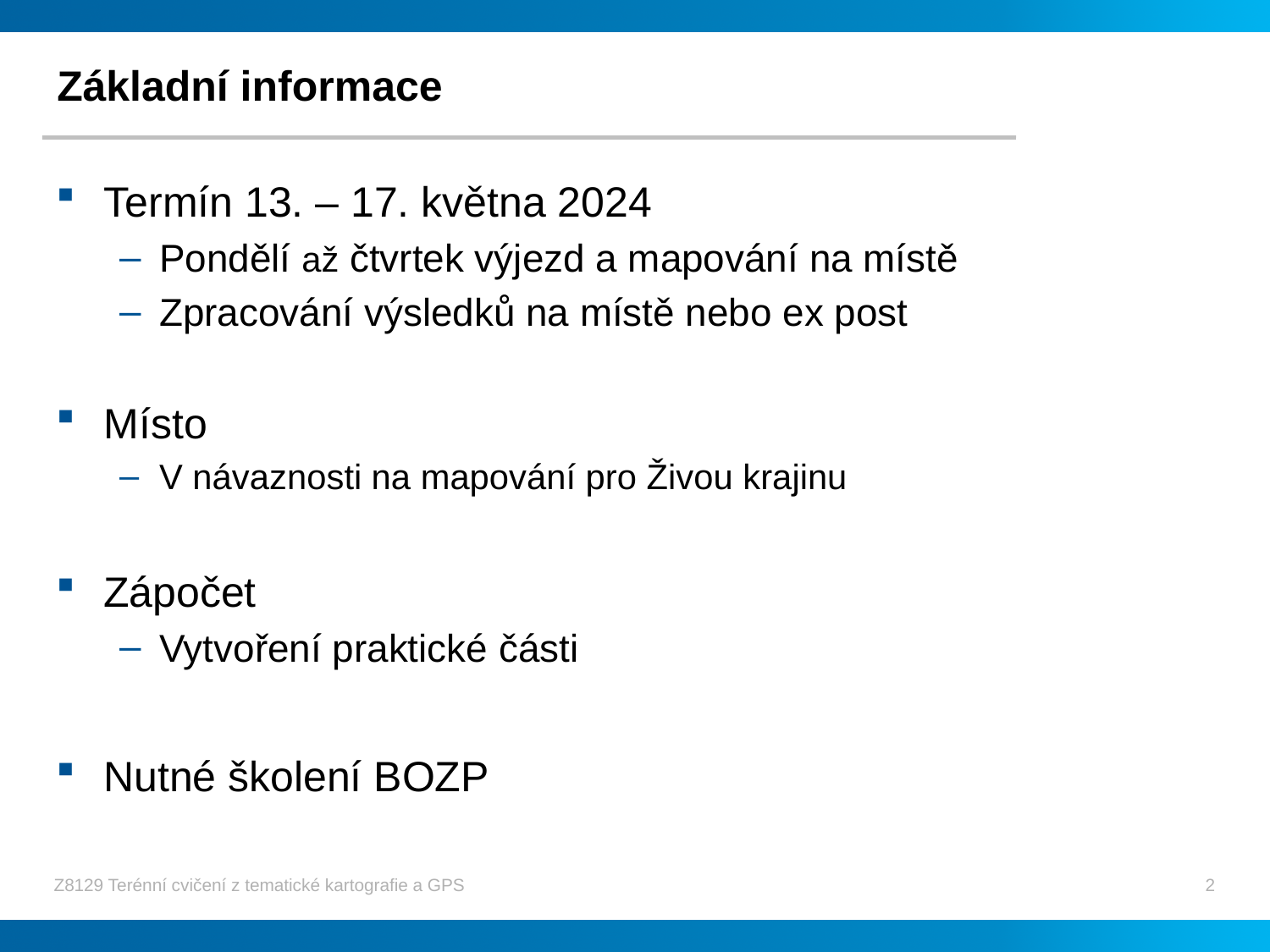

# Základní informace
Termín 13. – 17. května 2024
Pondělí až čtvrtek výjezd a mapování na místě
Zpracování výsledků na místě nebo ex post

Místo
V návaznosti na mapování pro Živou krajinu

Zápočet
Vytvoření praktické části

Nutné školení BOZP

Z8129 Terénní cvičení z tematické kartografie a GPS
2